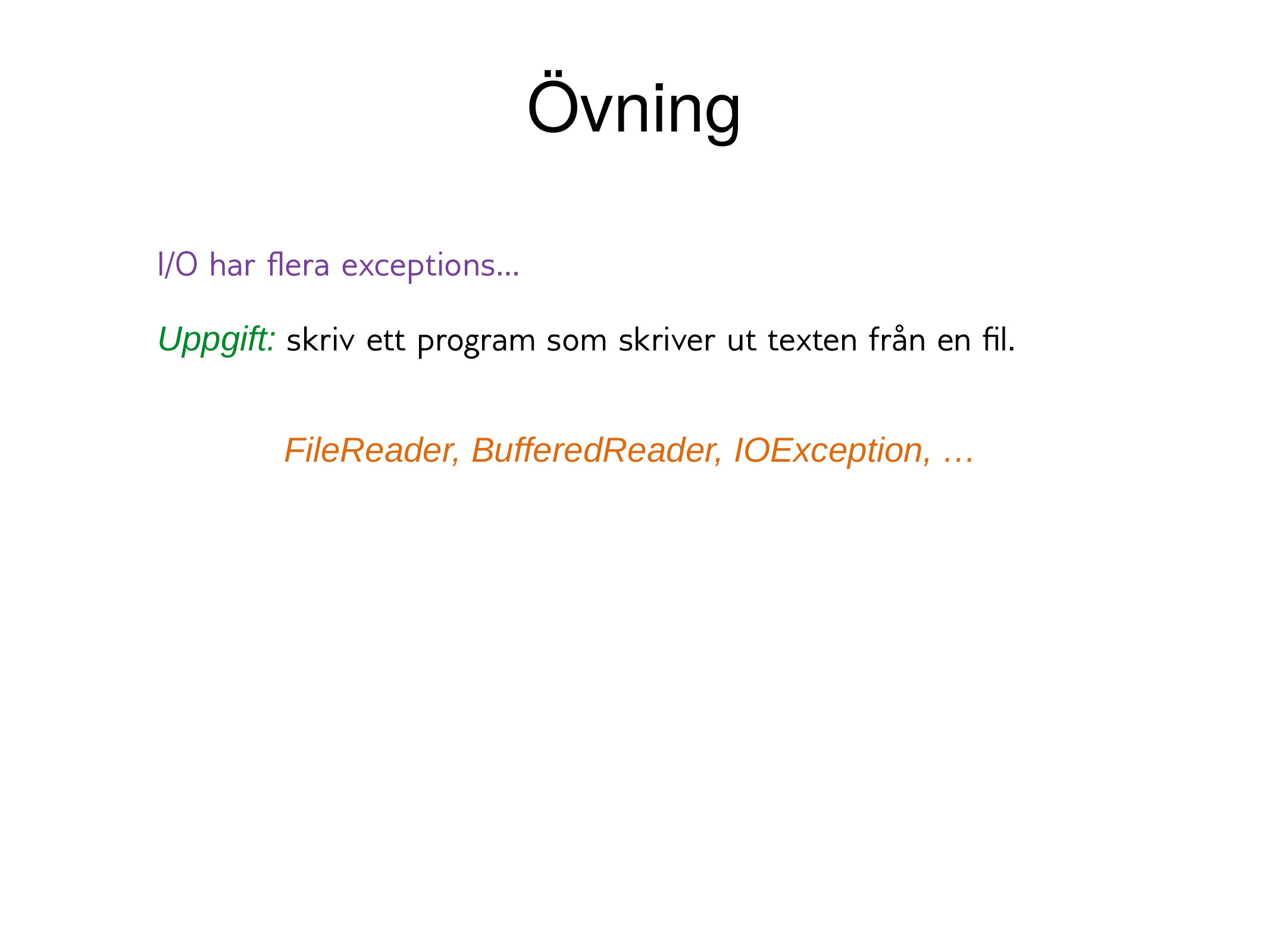

Övning
I/O har flera exceptions…
Uppgift: skriv ett program som skriver ut texten från en fil.
FileReader, BufferedReader, IOException, …